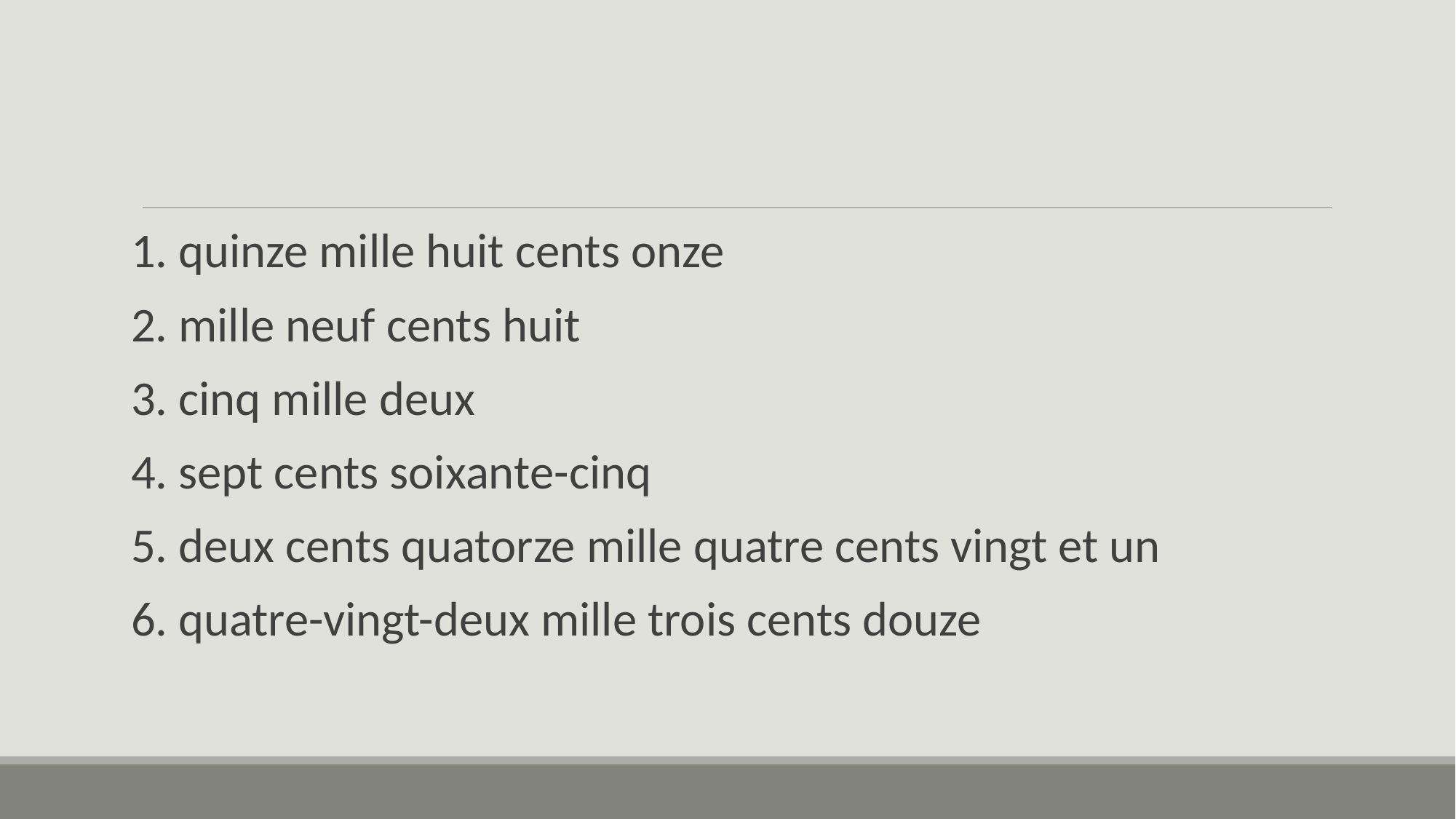

#
1. quinze mille huit cents onze
2. mille neuf cents huit
3. cinq mille deux
4. sept cents soixante-cinq
5. deux cents quatorze mille quatre cents vingt et un
6. quatre-vingt-deux mille trois cents douze